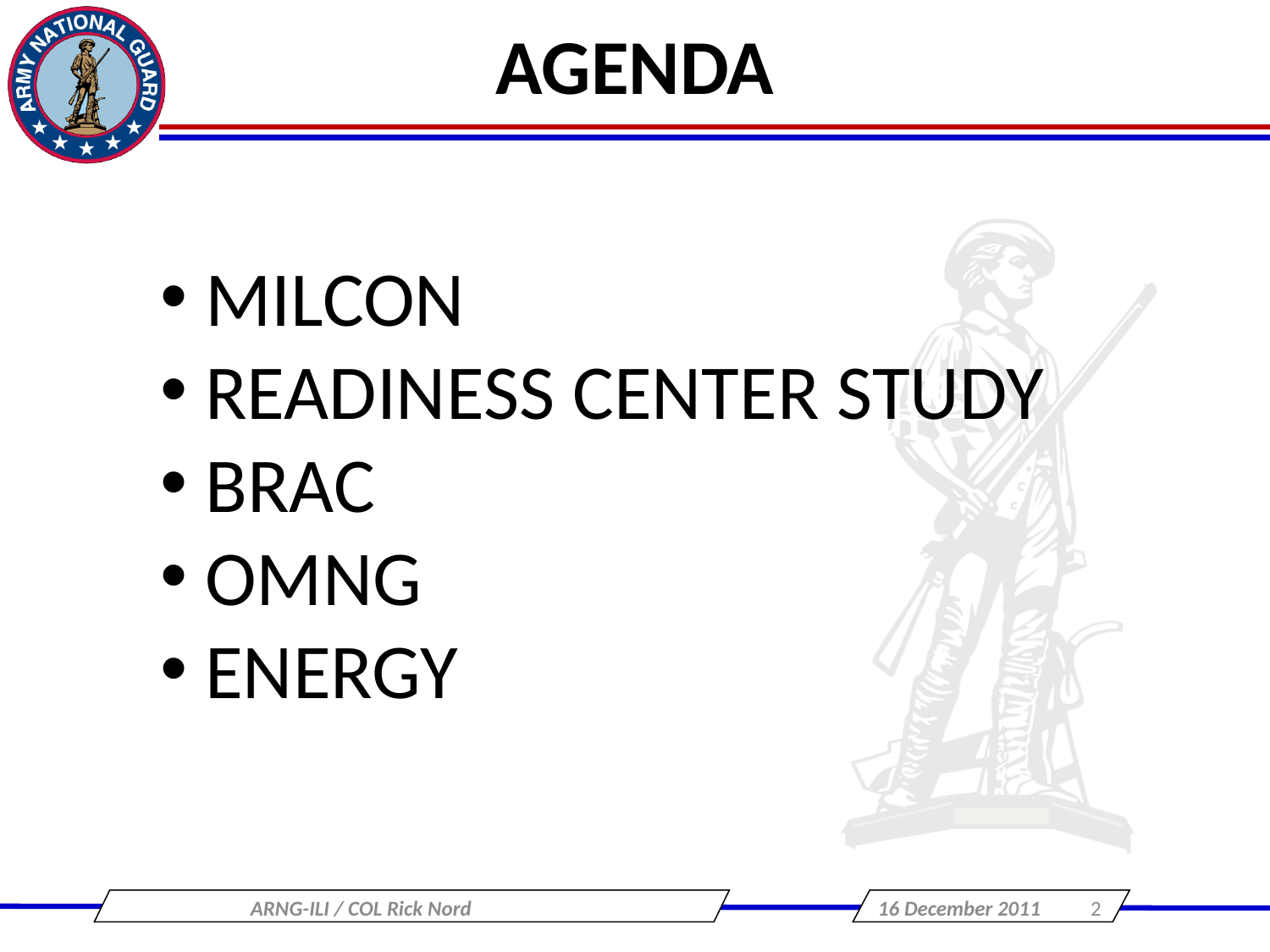

AGENDA
 MILCON
 READINESS CENTER STUDY
 BRAC
 OMNG
 ENERGY
MILCON Sight Picture
MILCON Sight Picture
ARNG-ILI / COL Rick Nord
16 December 2011
2